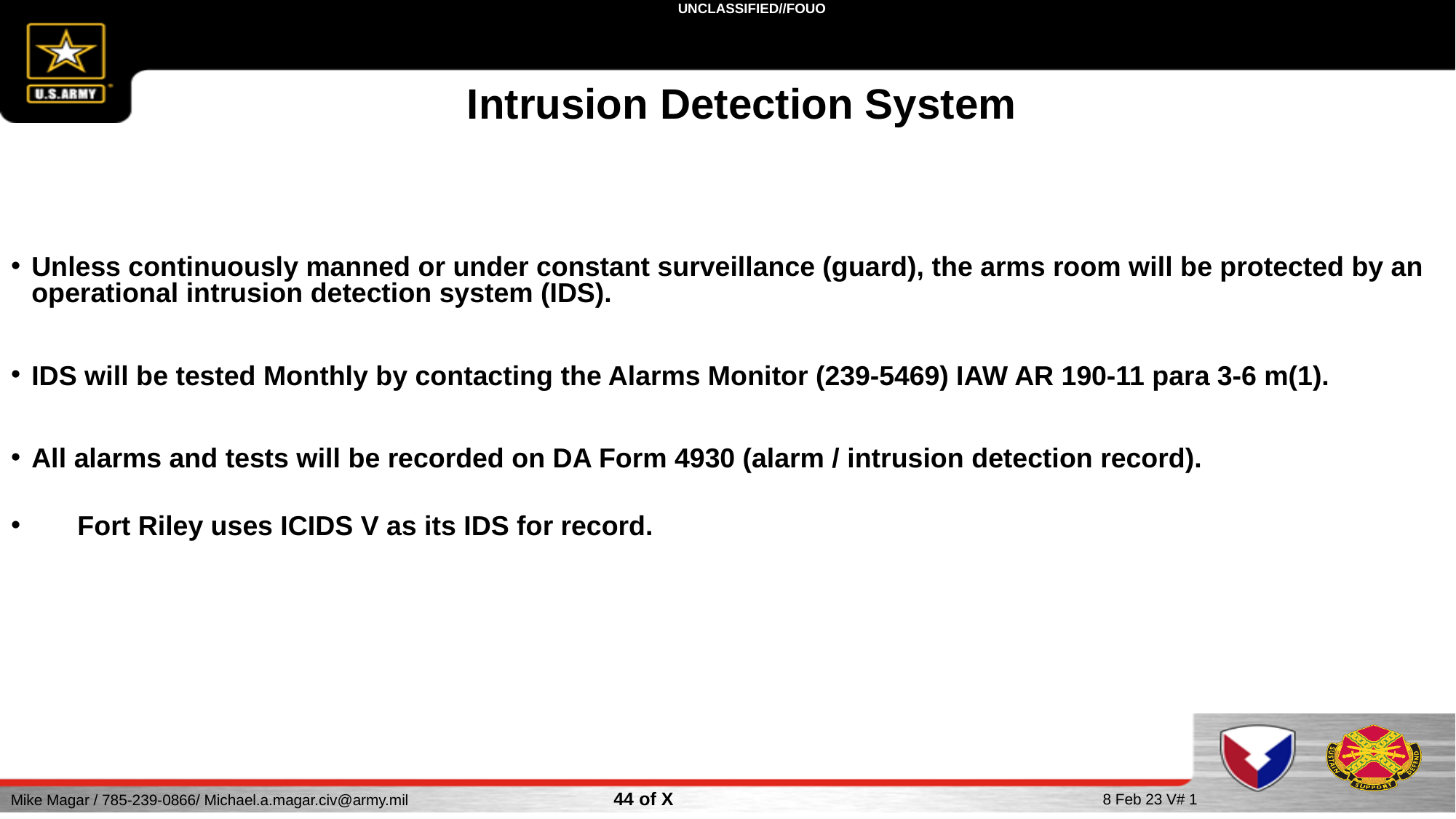

Intrusion Detection System

Unless continuously manned or under constant surveillance (guard), the arms room will be protected by an operational intrusion detection system (IDS).

IDS will be tested Monthly by contacting the Alarms Monitor (239-5469) IAW AR 190-11 para 3-6 m(1).

All alarms and tests will be recorded on DA Form 4930 (alarm / intrusion detection record).
      Fort Riley uses ICIDS V as its IDS for record.